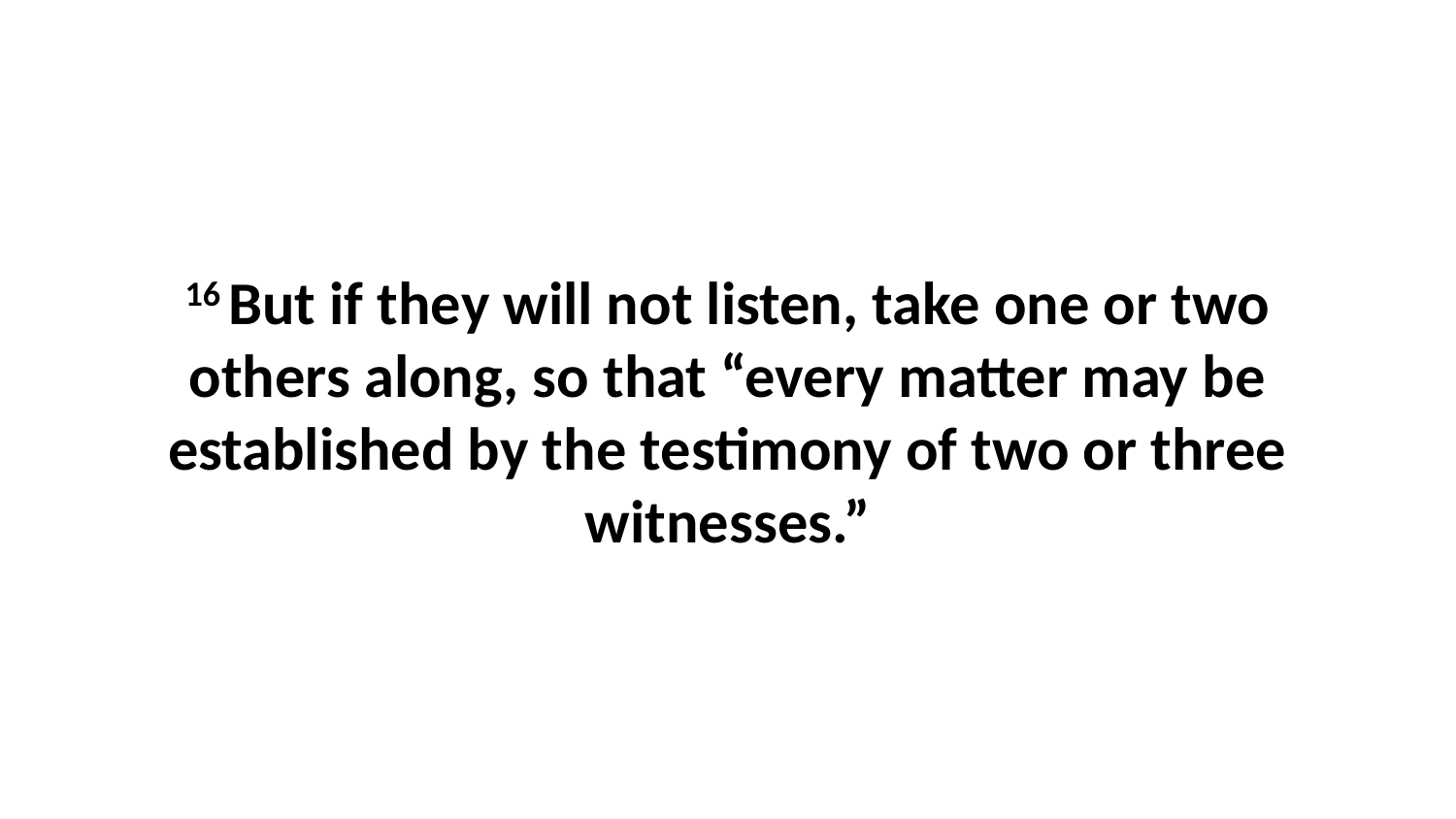

16 But if they will not listen, take one or two others along, so that “every matter may be established by the testimony of two or three witnesses.”